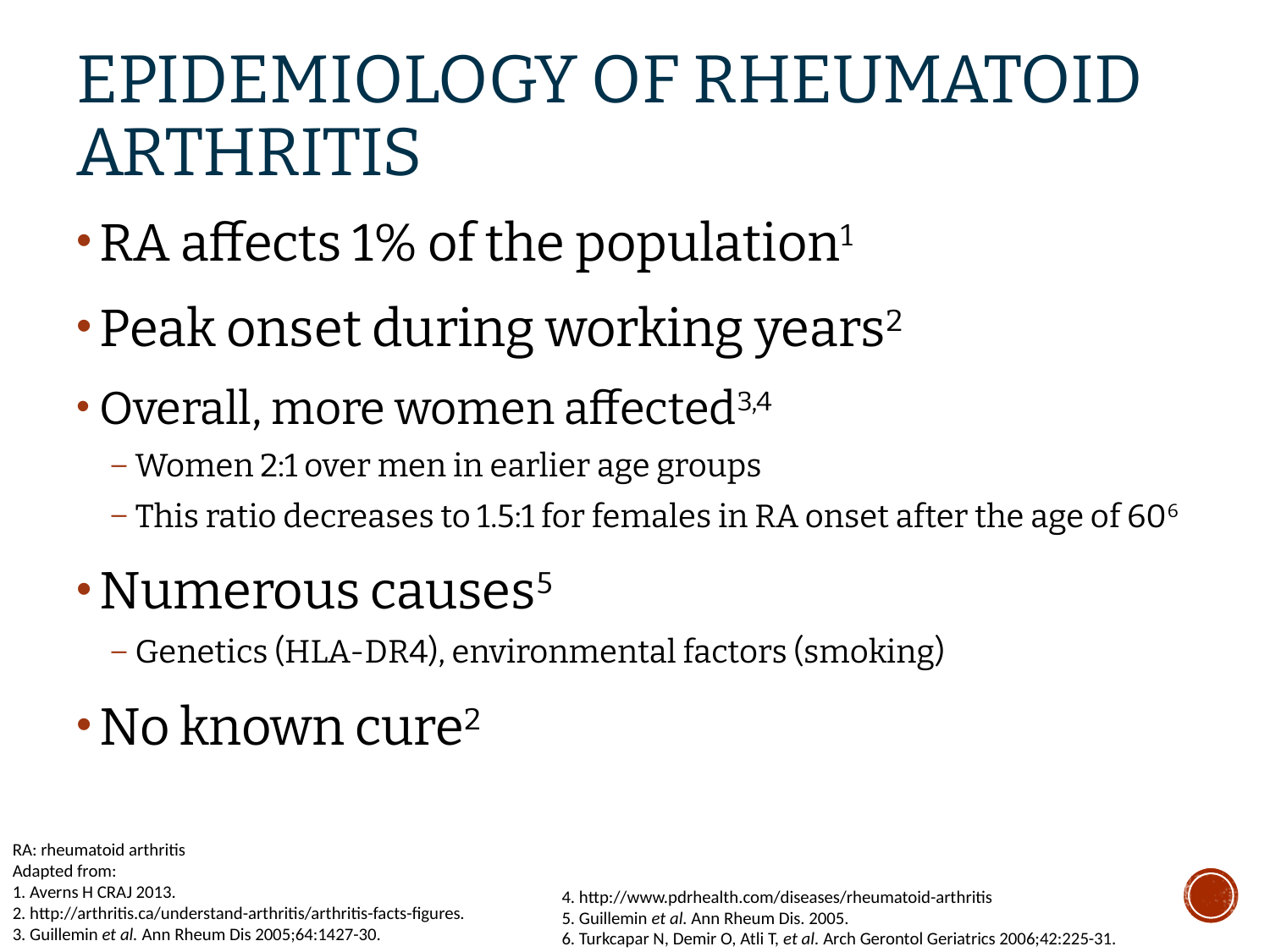

# Epidemiology of Rheumatoid Arthritis
RA affects 1% of the population1
Peak onset during working years2
Overall, more women affected3,4
Women 2:1 over men in earlier age groups
This ratio decreases to 1.5:1 for females in RA onset after the age of 606
Numerous causes5
Genetics (HLA-DR4), environmental factors (smoking)
No known cure2
RA: rheumatoid arthritis
Adapted from:
1. Averns H CRAJ 2013.
2. http://arthritis.ca/understand-arthritis/arthritis-facts-figures.
3. Guillemin et al. Ann Rheum Dis 2005;64:1427-30.
4. http://www.pdrhealth.com/diseases/rheumatoid-arthritis
5. Guillemin et al. Ann Rheum Dis. 2005.
6. Turkcapar N, Demir O, Atli T, et al. Arch Gerontol Geriatrics 2006;42:225-31.